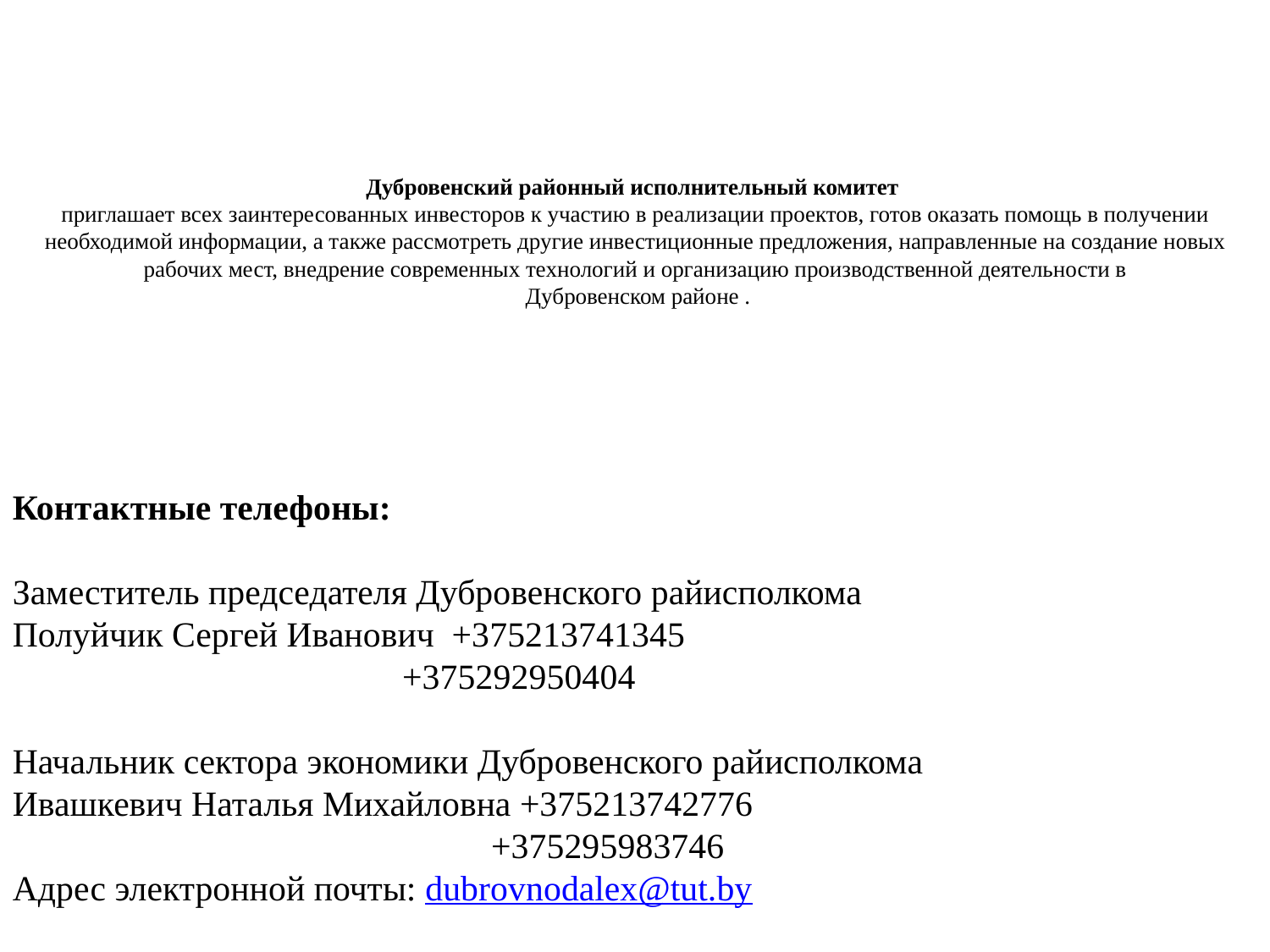

# Дубровенский районный исполнительный комитет приглашает всех заинтересованных инвесторов к участию в реализации проектов, готов оказать помощь в получении необходимой информации, а также рассмотреть другие инвестиционные предложения, направленные на создание новых рабочих мест, внедрение современных технологий и организацию производственной деятельности в Дубровенском районе .

Контактные телефоны:
Заместитель председателя Дубровенского райисполкома
Полуйчик Сергей Иванович  +375213741345
			 +375292950404
Начальник сектора экономики Дубровенского райисполкома
Ивашкевич Наталья Михайловна +375213742776
			           +375295983746
Адрес электронной почты: dubrovnodalex@tut.by